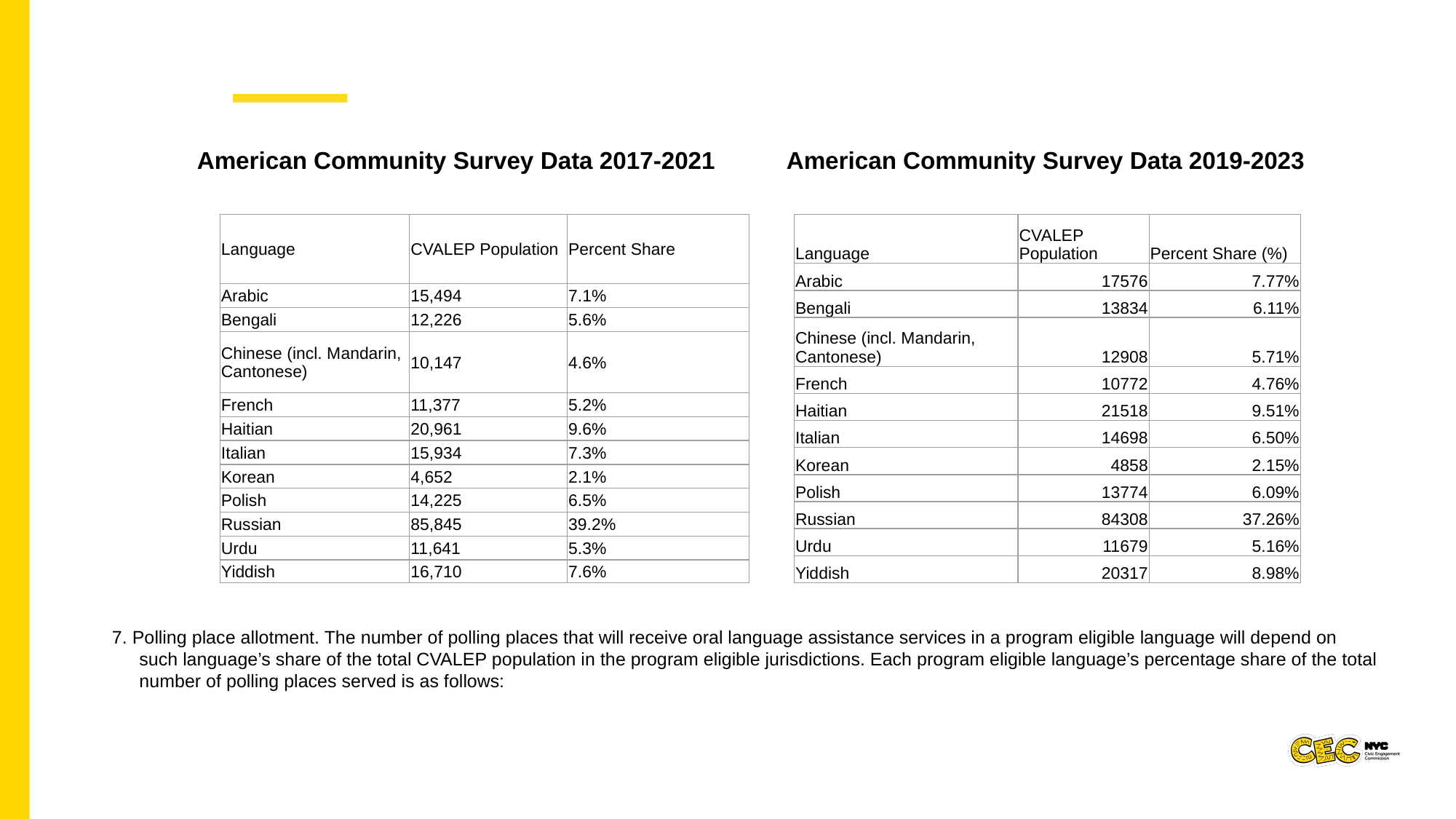

American Community Survey Data 2017-2021
American Community Survey Data 2019-2023
| Language | CVALEP Population | Percent Share |
| --- | --- | --- |
| Arabic | 15,494 | 7.1% |
| Bengali | 12,226 | 5.6% |
| Chinese (incl. Mandarin, Cantonese) | 10,147 | 4.6% |
| French | 11,377 | 5.2% |
| Haitian | 20,961 | 9.6% |
| Italian | 15,934 | 7.3% |
| Korean | 4,652 | 2.1% |
| Polish | 14,225 | 6.5% |
| Russian | 85,845 | 39.2% |
| Urdu | 11,641 | 5.3% |
| Yiddish | 16,710 | 7.6% |
| Language | CVALEP Population | Percent Share (%) |
| --- | --- | --- |
| Arabic | 17576 | 7.77% |
| Bengali | 13834 | 6.11% |
| Chinese (incl. Mandarin, Cantonese) | 12908 | 5.71% |
| French | 10772 | 4.76% |
| Haitian | 21518 | 9.51% |
| Italian | 14698 | 6.50% |
| Korean | 4858 | 2.15% |
| Polish | 13774 | 6.09% |
| Russian | 84308 | 37.26% |
| Urdu | 11679 | 5.16% |
| Yiddish | 20317 | 8.98% |
7. Polling place allotment. The number of polling places that will receive oral language assistance services in a program eligible language will depend on such language’s share of the total CVALEP population in the program eligible jurisdictions. Each program eligible language’s percentage share of the total number of polling places served is as follows: